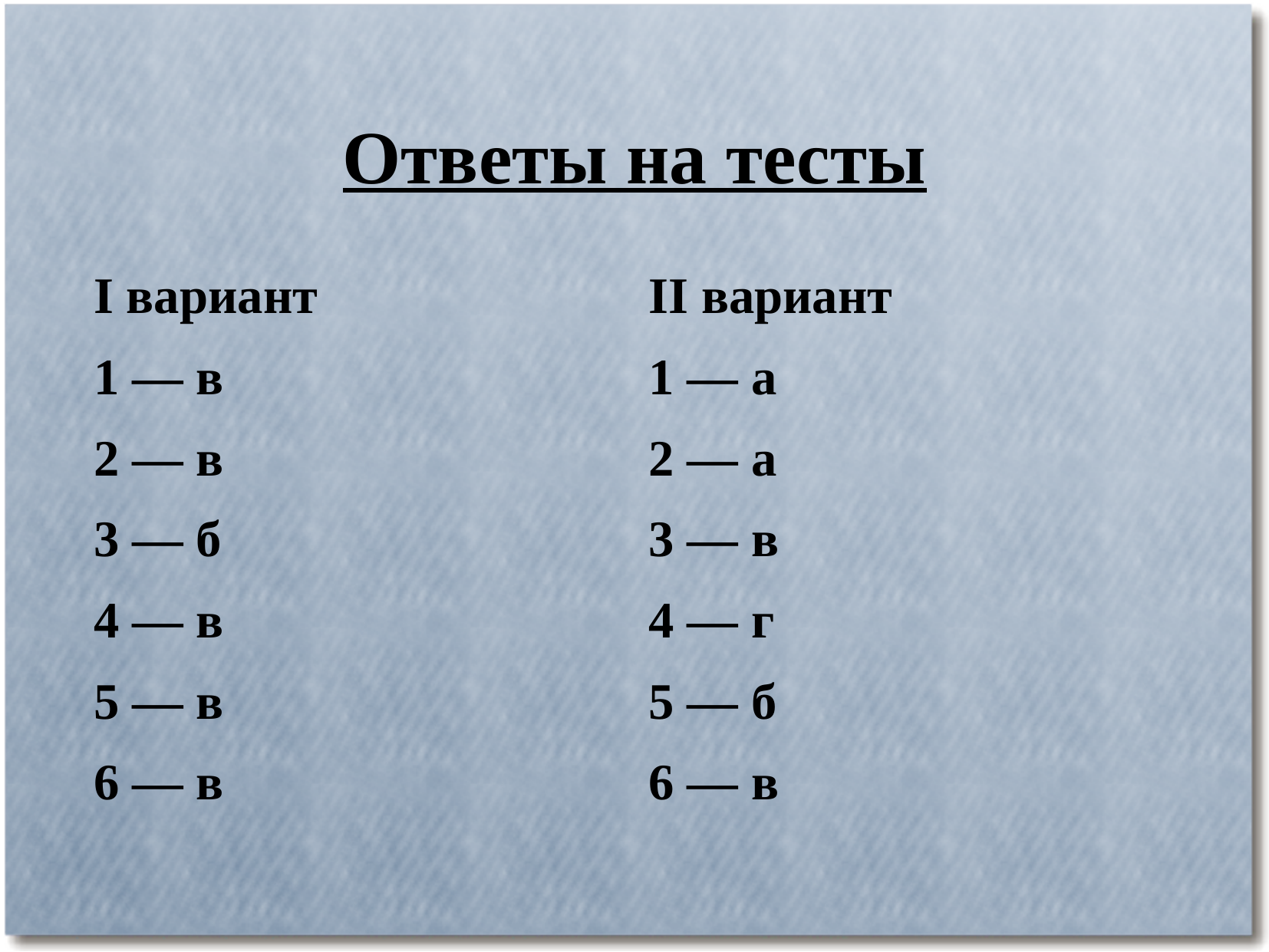

# Ответы на тесты
I вариант
1 — в
2 — в
3 — б
4 — в
5 — в
6 — в

II вариант
1 — а
2 — а
3 — в
4 — г
5 — б
6 — в